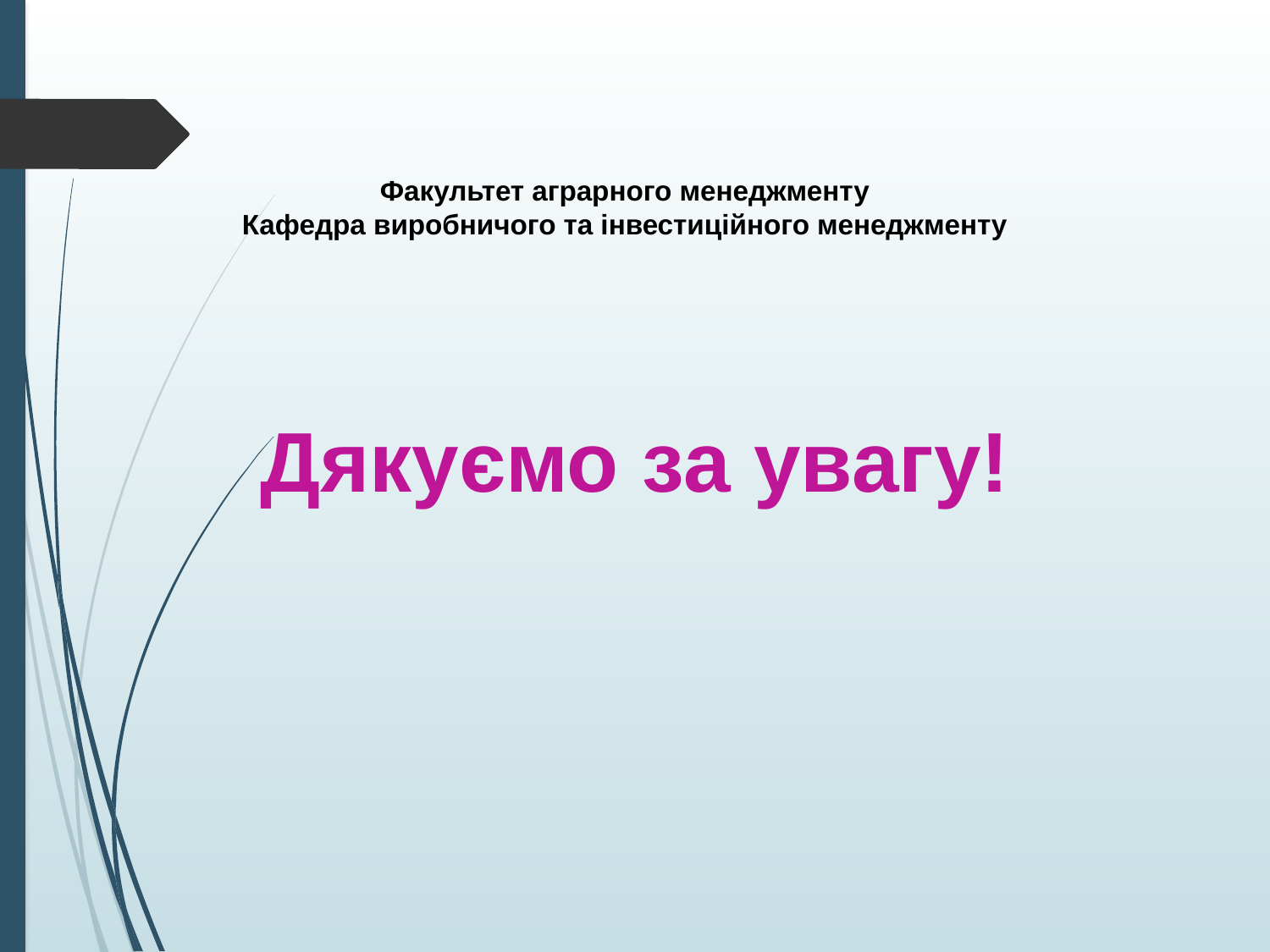

Факультет аграрного менеджменту
Кафедра виробничого та інвестиційного менеджменту

Дякуємо за увагу!